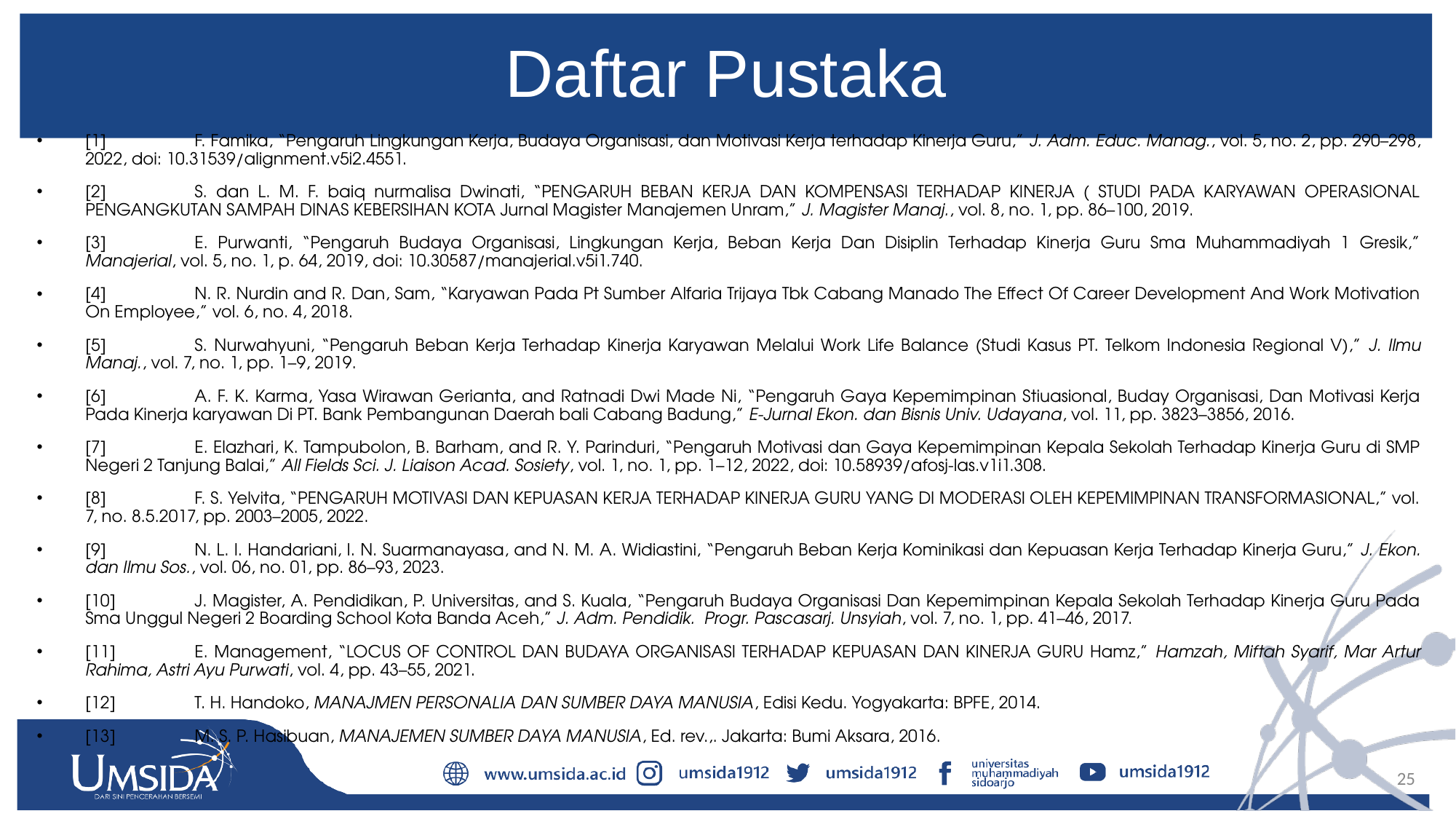

# Daftar Pustaka
[1]	F. Famika, “Pengaruh Lingkungan Kerja, Budaya Organisasi, dan Motivasi Kerja terhadap Kinerja Guru,” J. Adm. Educ. Manag., vol. 5, no. 2, pp. 290–298, 2022, doi: 10.31539/alignment.v5i2.4551.
[2]	S. dan L. M. F. baiq nurmalisa Dwinati, “PENGARUH BEBAN KERJA DAN KOMPENSASI TERHADAP KINERJA ( STUDI PADA KARYAWAN OPERASIONAL PENGANGKUTAN SAMPAH DINAS KEBERSIHAN KOTA Jurnal Magister Manajemen Unram,” J. Magister Manaj., vol. 8, no. 1, pp. 86–100, 2019.
[3]	E. Purwanti, “Pengaruh Budaya Organisasi, Lingkungan Kerja, Beban Kerja Dan Disiplin Terhadap Kinerja Guru Sma Muhammadiyah 1 Gresik,” Manajerial, vol. 5, no. 1, p. 64, 2019, doi: 10.30587/manajerial.v5i1.740.
[4]	N. R. Nurdin and R. Dan, Sam, “Karyawan Pada Pt Sumber Alfaria Trijaya Tbk Cabang Manado The Effect Of Career Development And Work Motivation On Employee,” vol. 6, no. 4, 2018.
[5]	S. Nurwahyuni, “Pengaruh Beban Kerja Terhadap Kinerja Karyawan Melalui Work Life Balance (Studi Kasus PT. Telkom Indonesia Regional V),” J. Ilmu Manaj., vol. 7, no. 1, pp. 1–9, 2019.
[6]	A. F. K. Karma, Yasa Wirawan Gerianta, and Ratnadi Dwi Made Ni, “Pengaruh Gaya Kepemimpinan Stiuasional, Buday Organisasi, Dan Motivasi Kerja Pada Kinerja karyawan Di PT. Bank Pembangunan Daerah bali Cabang Badung,” E-Jurnal Ekon. dan Bisnis Univ. Udayana, vol. 11, pp. 3823–3856, 2016.
[7]	E. Elazhari, K. Tampubolon, B. Barham, and R. Y. Parinduri, “Pengaruh Motivasi dan Gaya Kepemimpinan Kepala Sekolah Terhadap Kinerja Guru di SMP Negeri 2 Tanjung Balai,” All Fields Sci. J. Liaison Acad. Sosiety, vol. 1, no. 1, pp. 1–12, 2022, doi: 10.58939/afosj-las.v1i1.308.
[8]	F. S. Yelvita, “PENGARUH MOTIVASI DAN KEPUASAN KERJA TERHADAP KINERJA GURU YANG DI MODERASI OLEH KEPEMIMPINAN TRANSFORMASIONAL,” vol. 7, no. 8.5.2017, pp. 2003–2005, 2022.
[9]	N. L. I. Handariani, I. N. Suarmanayasa, and N. M. A. Widiastini, “Pengaruh Beban Kerja Kominikasi dan Kepuasan Kerja Terhadap Kinerja Guru,” J. Ekon. dan Ilmu Sos., vol. 06, no. 01, pp. 86–93, 2023.
[10]	J. Magister, A. Pendidikan, P. Universitas, and S. Kuala, “Pengaruh Budaya Organisasi Dan Kepemimpinan Kepala Sekolah Terhadap Kinerja Guru Pada Sma Unggul Negeri 2 Boarding School Kota Banda Aceh,” J. Adm. Pendidik.  Progr. Pascasarj. Unsyiah, vol. 7, no. 1, pp. 41–46, 2017.
[11]	E. Management, “LOCUS OF CONTROL DAN BUDAYA ORGANISASI TERHADAP KEPUASAN DAN KINERJA GURU Hamz,” Hamzah, Miftah Syarif, Mar Artur Rahima, Astri Ayu Purwati, vol. 4, pp. 43–55, 2021.
[12]	T. H. Handoko, MANAJMEN PERSONALIA DAN SUMBER DAYA MANUSIA, Edisi Kedu. Yogyakarta: BPFE, 2014.
[13]	M. S. P. Hasibuan, MANAJEMEN SUMBER DAYA MANUSIA, Ed. rev.,. Jakarta: Bumi Aksara, 2016.